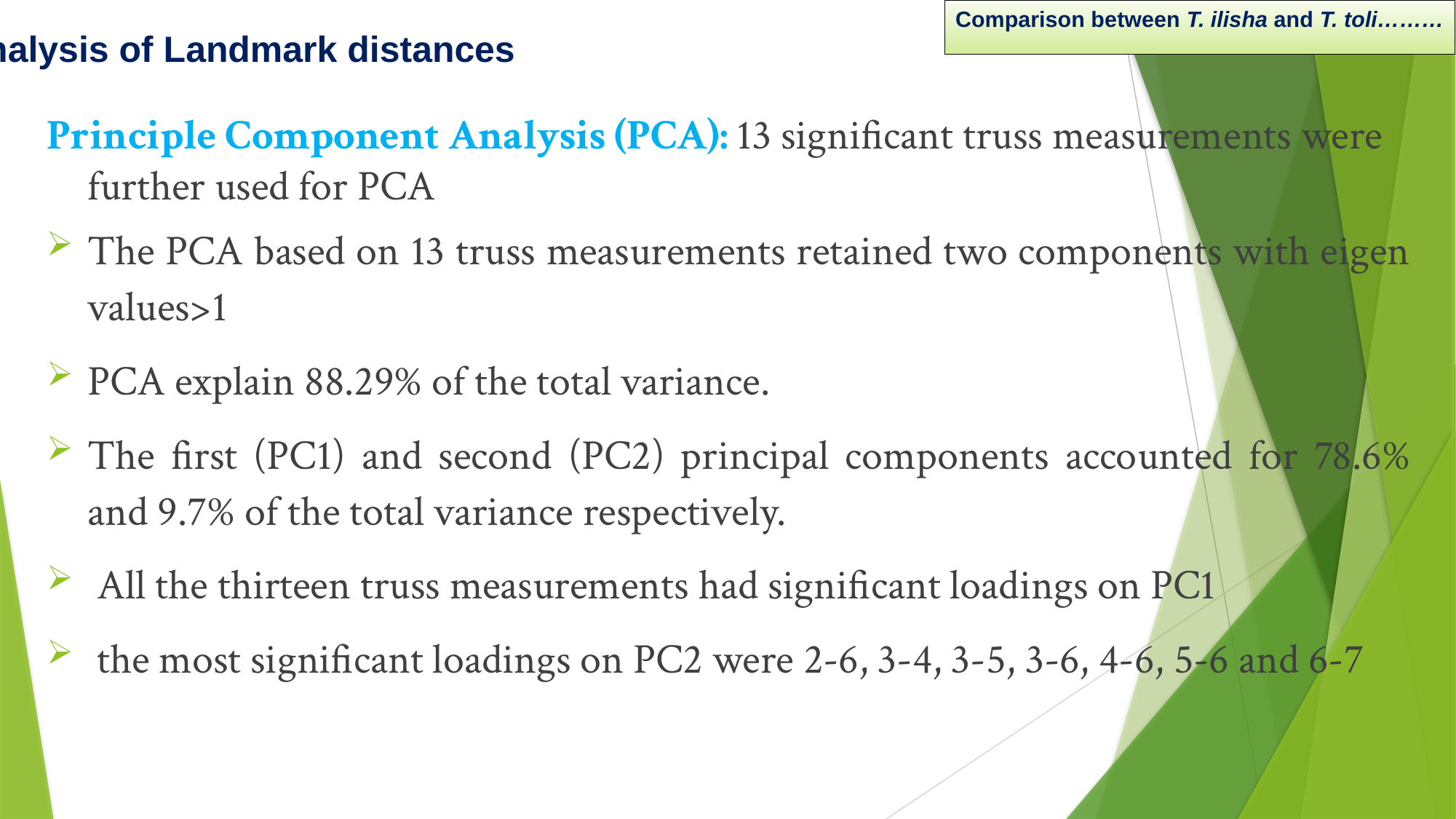

# Comparison between T. ilisha and T. toli………
Analysis of Landmark distances
Principle Component Analysis (PCA): 13 significant truss measurements were further used for PCA
The PCA based on 13 truss measurements retained two components with eigen values>1
PCA explain 88.29% of the total variance.
The first (PC1) and second (PC2) principal components accounted for 78.6% and 9.7% of the total variance respectively.
 All the thirteen truss measurements had significant loadings on PC1
 the most significant loadings on PC2 were 2-6, 3-4, 3-5, 3-6, 4-6, 5-6 and 6-7